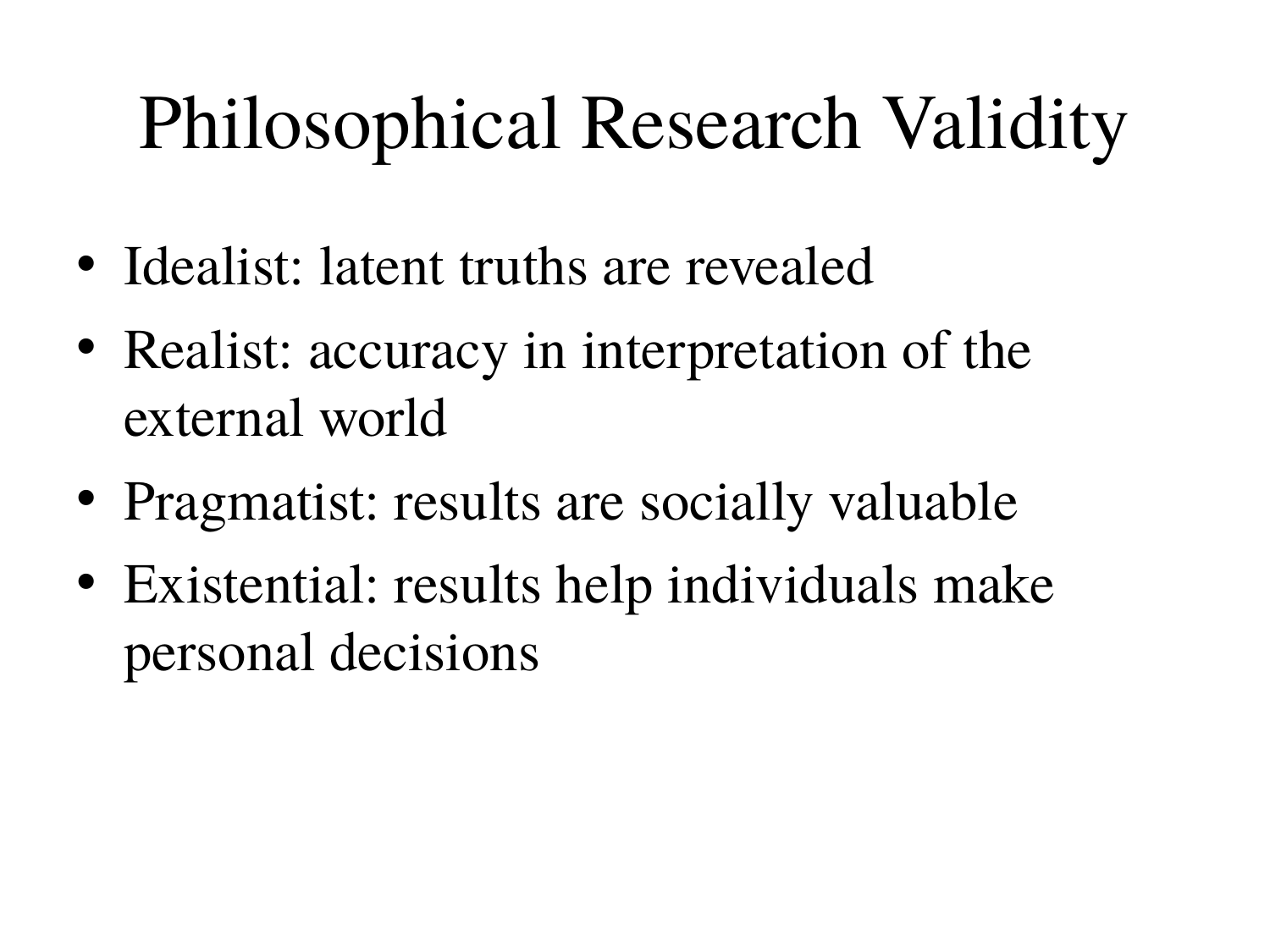

# Philosophical Research Validity
Idealist: latent truths are revealed
Realist: accuracy in interpretation of the external world
Pragmatist: results are socially valuable
Existential: results help individuals make personal decisions